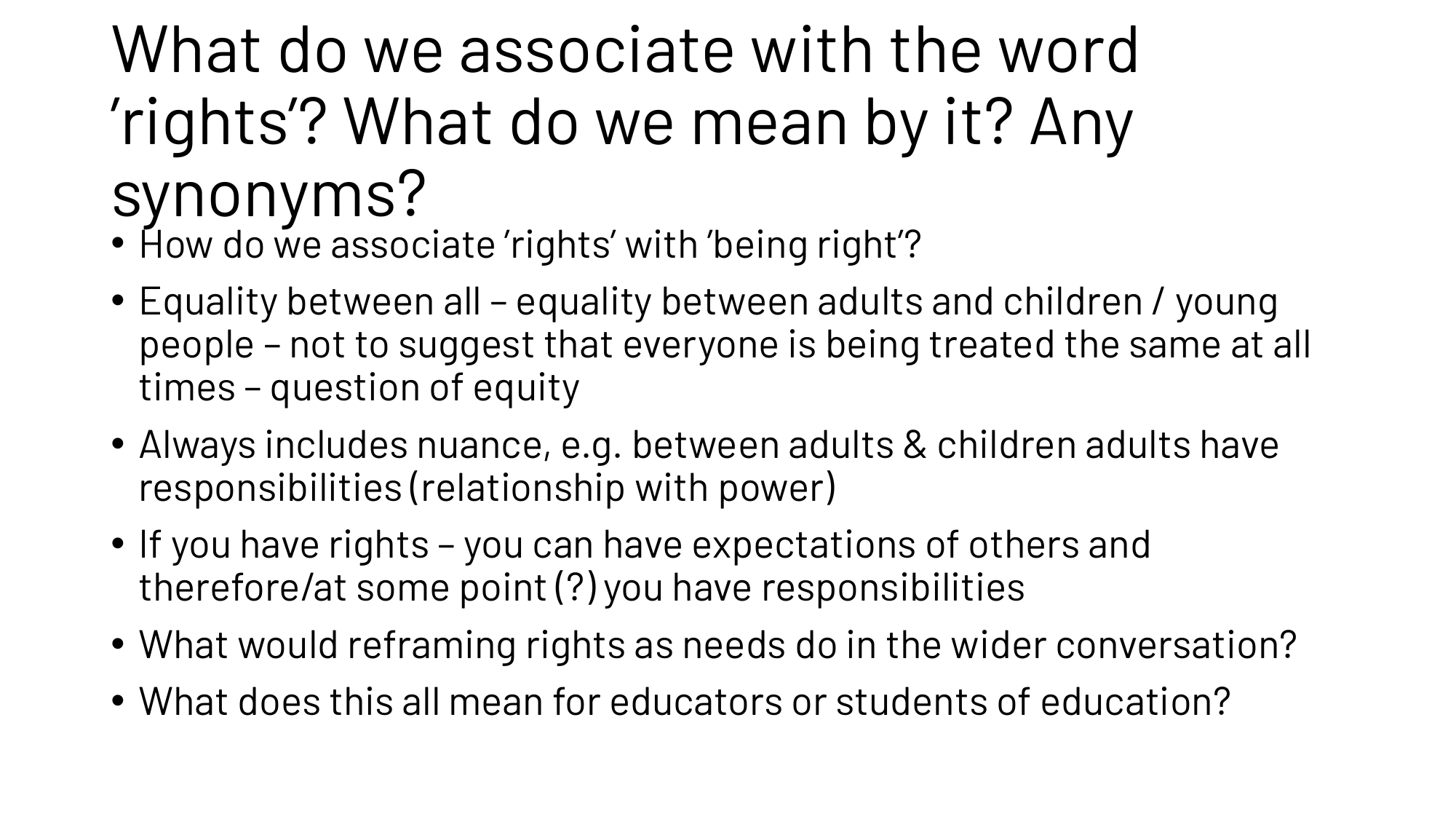

# What do we associate with the word ’rights’? What do we mean by it? Any synonyms?
How do we associate ’rights’ with ’being right’?
Equality between all – equality between adults and children / young people – not to suggest that everyone is being treated the same at all times – question of equity
Always includes nuance, e.g. between adults & children adults have responsibilities (relationship with power)
If you have rights – you can have expectations of others and therefore/at some point (?) you have responsibilities
What would reframing rights as needs do in the wider conversation?
What does this all mean for educators or students of education?